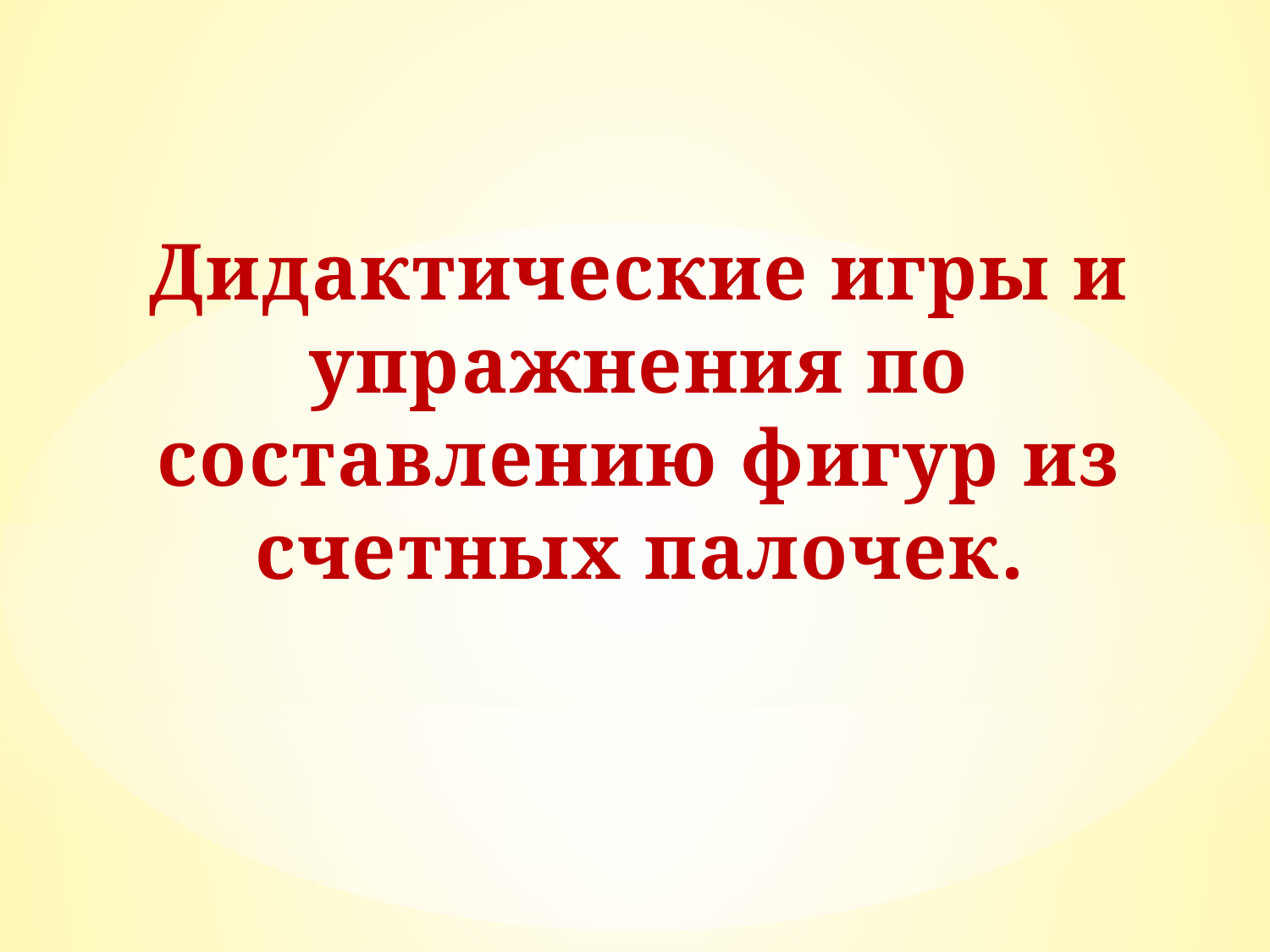

Дидактические игры и упражнения по составлению фигур из счетных палочек.